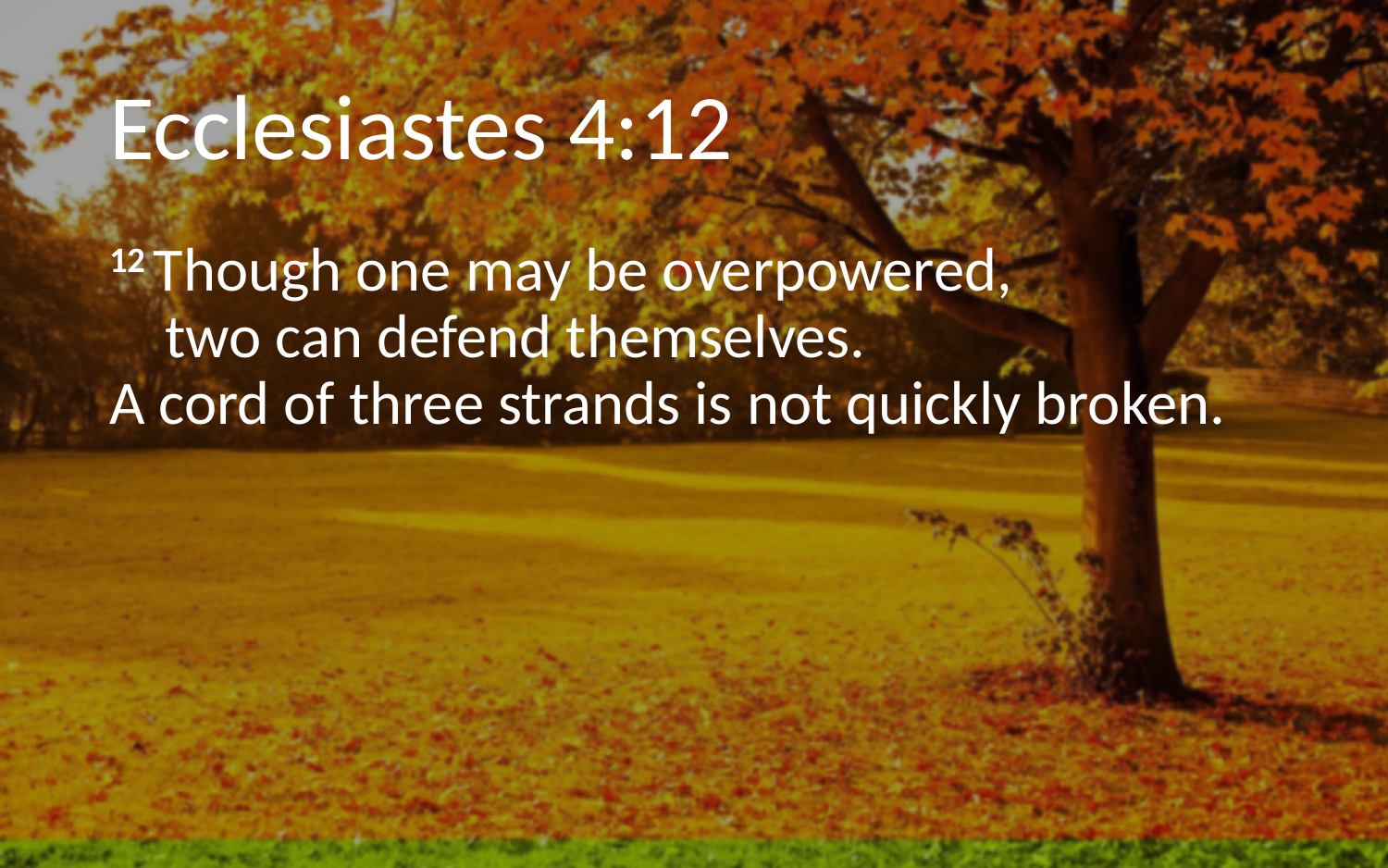

# Ecclesiastes 4:12
12 Though one may be overpowered,
    two can defend themselves.
A cord of three strands is not quickly broken.